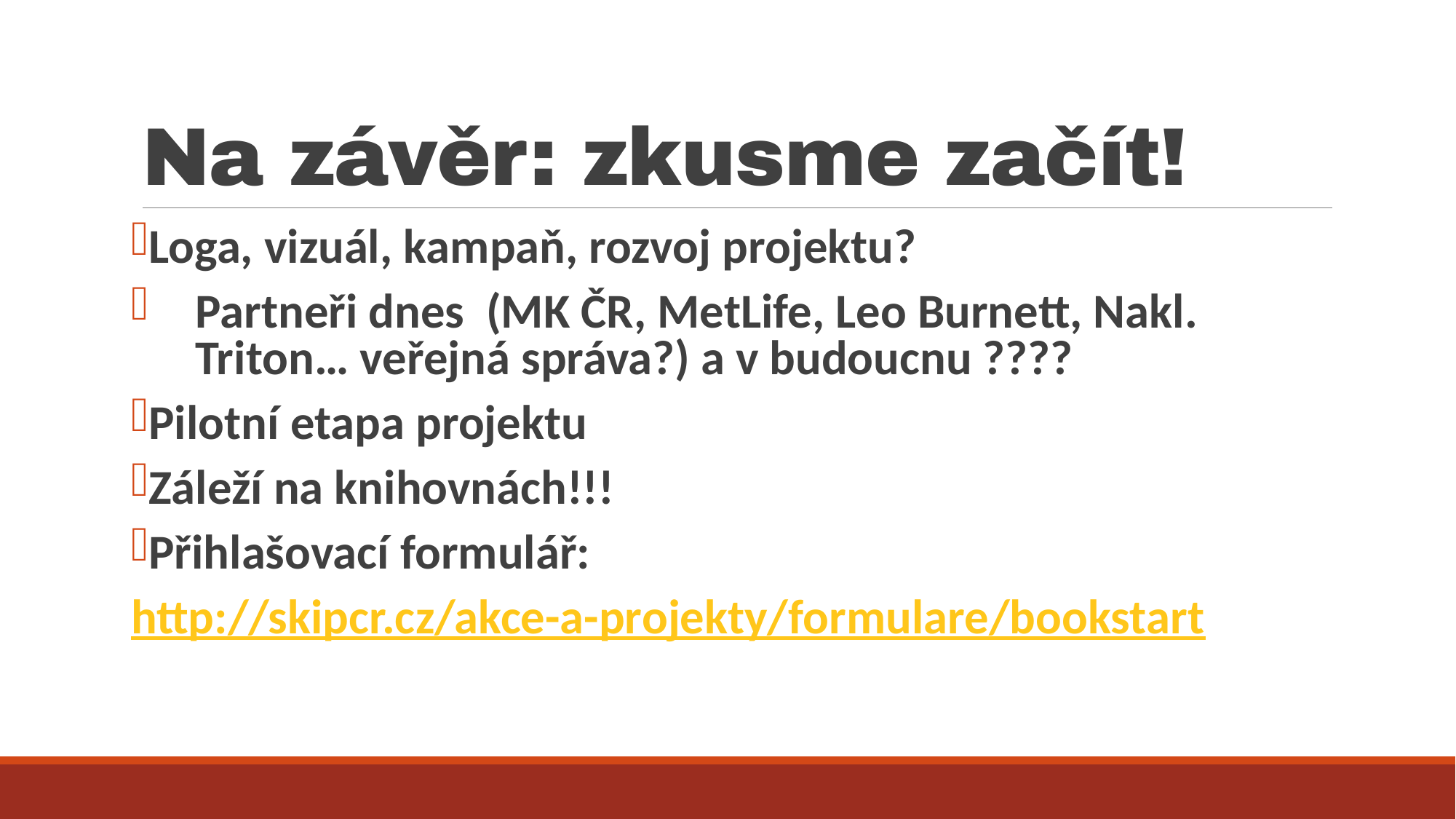

# Na závěr: zkusme začít!
Loga, vizuál, kampaň, rozvoj projektu?
Partneři dnes  (MK ČR, MetLife, Leo Burnett, Nakl. Triton… veřejná správa?) a v budoucnu ????
Pilotní etapa projektu
Záleží na knihovnách!!!
Přihlašovací formulář:
http://skipcr.cz/akce-a-projekty/formulare/bookstart